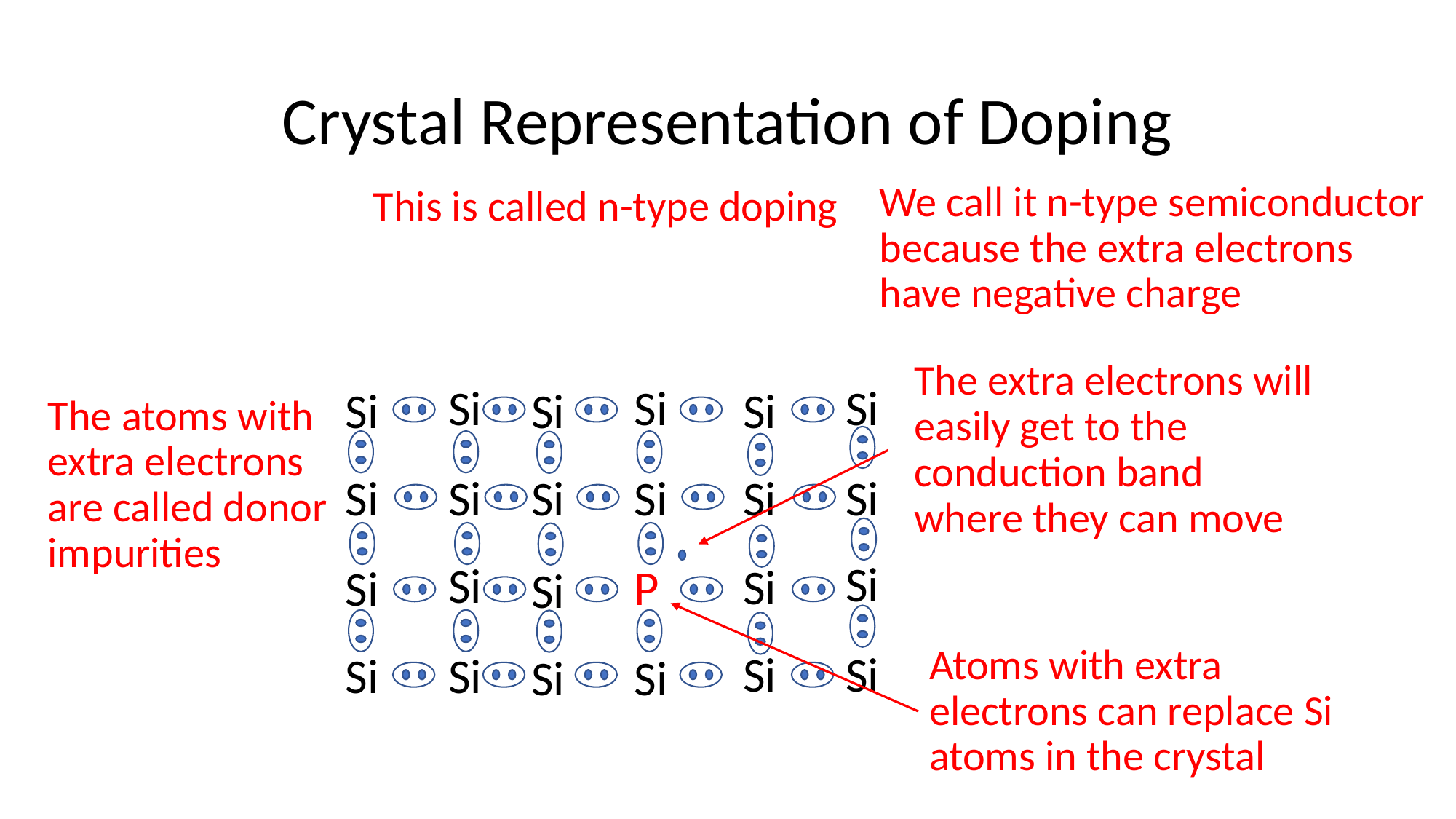

# Crystal Representation of Doping
This is called n-type doping
We call it n-type semiconductor because the extra electrons have negative charge
The extra electrons will easily get to the conduction band where they can move
The atoms with extra electrons are called donor impurities
Si
Si
Si
Si
Si
Si

Si
Si
Si
Si
Si
Si

Si
Si
Si
P

Si
Si

Atoms with extra electrons can replace Si atoms in the crystal
Si
Si
Si
Si
Si
Si